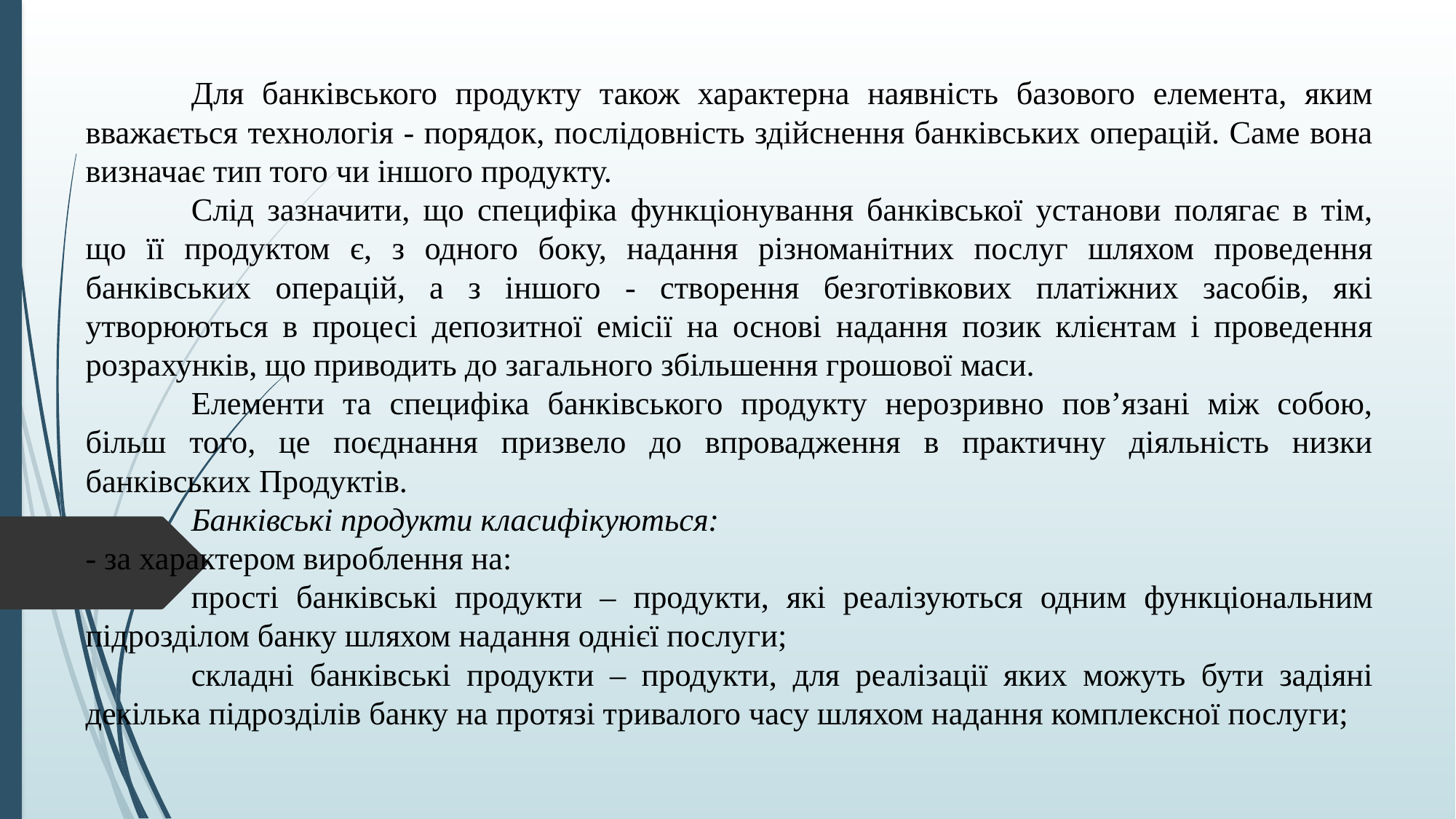

Для банківського продукту також характерна наявність базового елемента, яким вважається технологія - порядок, послідовність здійснення банківських операцій. Саме вона визначає тип того чи іншого продукту.
	Слід зазначити, що специфіка функціонування банківської установи полягає в тім, що її продуктом є, з одного боку, надання різноманітних послуг шляхом проведення банківських операцій, а з іншого - створення безготівкових платіжних засобів, які утворюються в процесі депозитної емісії на основі надання позик клієнтам і проведення розрахунків, що приводить до загального збільшення грошової маси.
	Елементи та специфіка банківського продукту нерозривно повʼязані між собою, більш того, це поєднання призвело до впровадження в практичну діяльність низки банківських Продуктів.
	Банківські продукти класифікуються:
- за характером вироблення на:
	прості банківські продукти – продукти, які реалізуються одним функціональним підрозділом банку шляхом надання однієї послуги;
	складні банківські продукти – продукти, для реалізації яких можуть бути задіяні декілька підрозділів банку на протязі тривалого часу шляхом надання комплексної послуги;